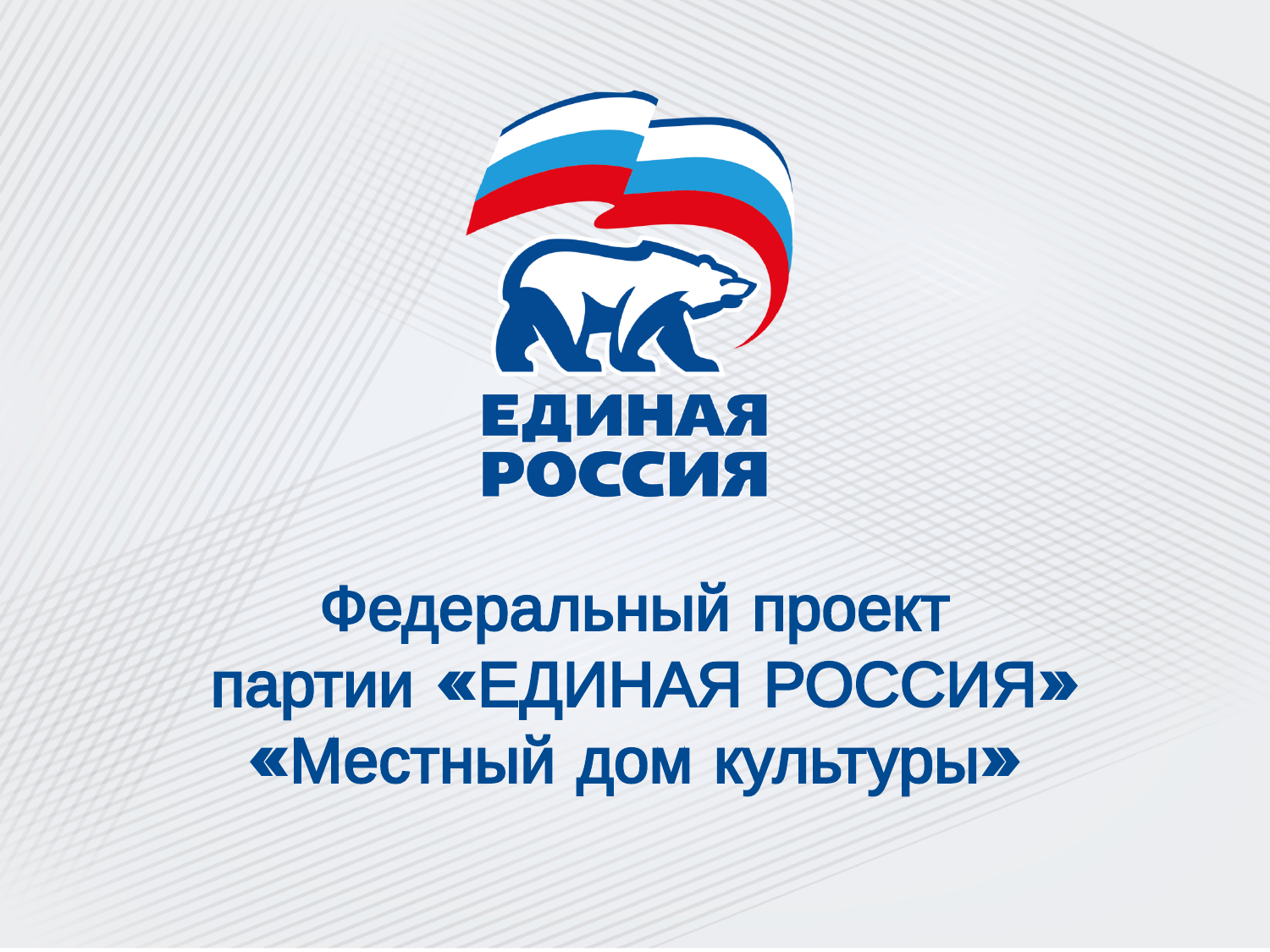

Федеральный проект
 партии «ЕДИНАЯ РОССИЯ»
«Местный дом культуры»